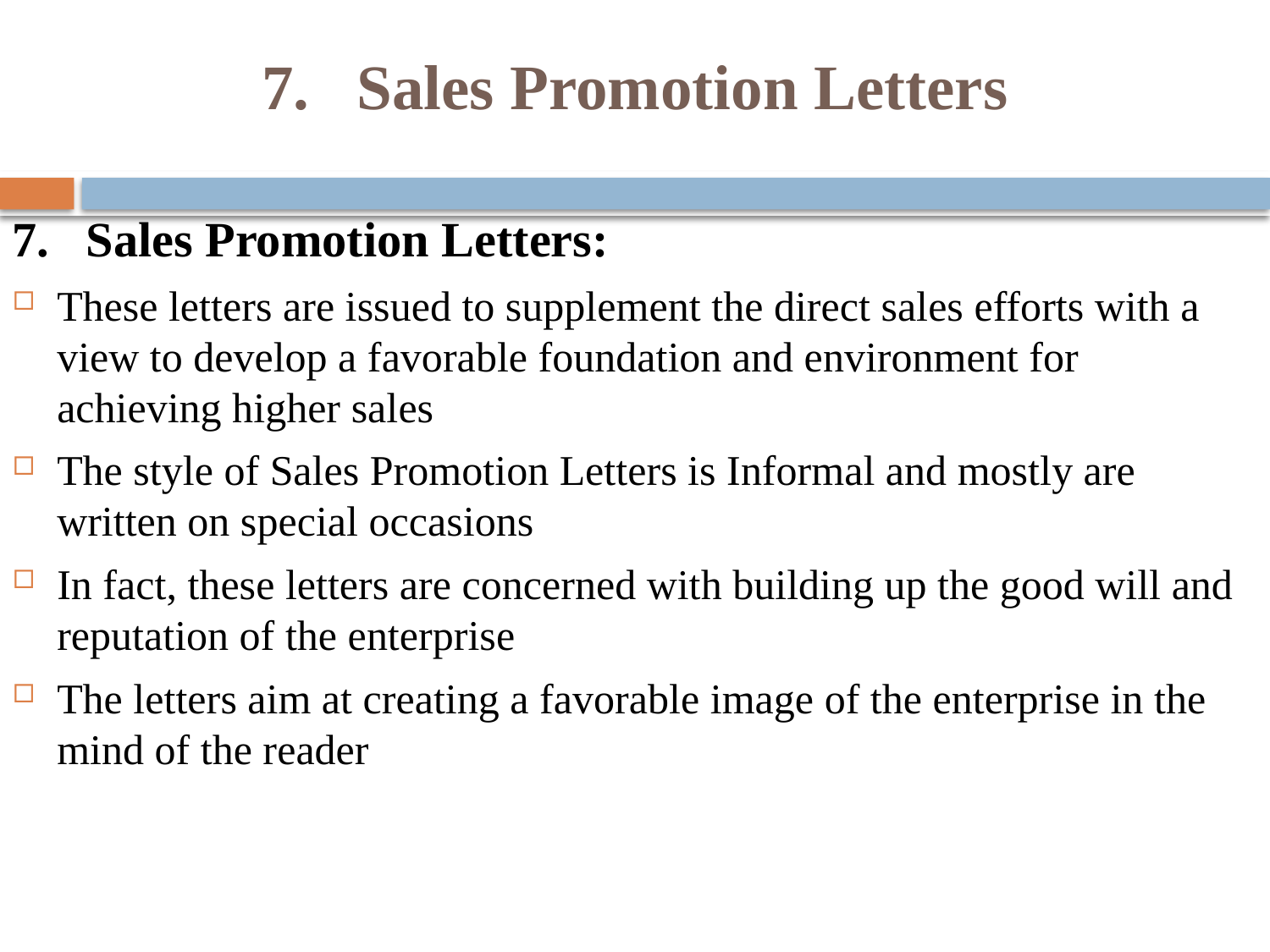

# 7.   Sales Promotion Letters
7.   Sales Promotion Letters:
These letters are issued to supplement the direct sales efforts with a view to develop a favorable foundation and environment for achieving higher sales
The style of Sales Promotion Letters is Informal and mostly are written on special occasions
In fact, these letters are concerned with building up the good will and reputation of the enterprise
The letters aim at creating a favorable image of the enterprise in the mind of the reader